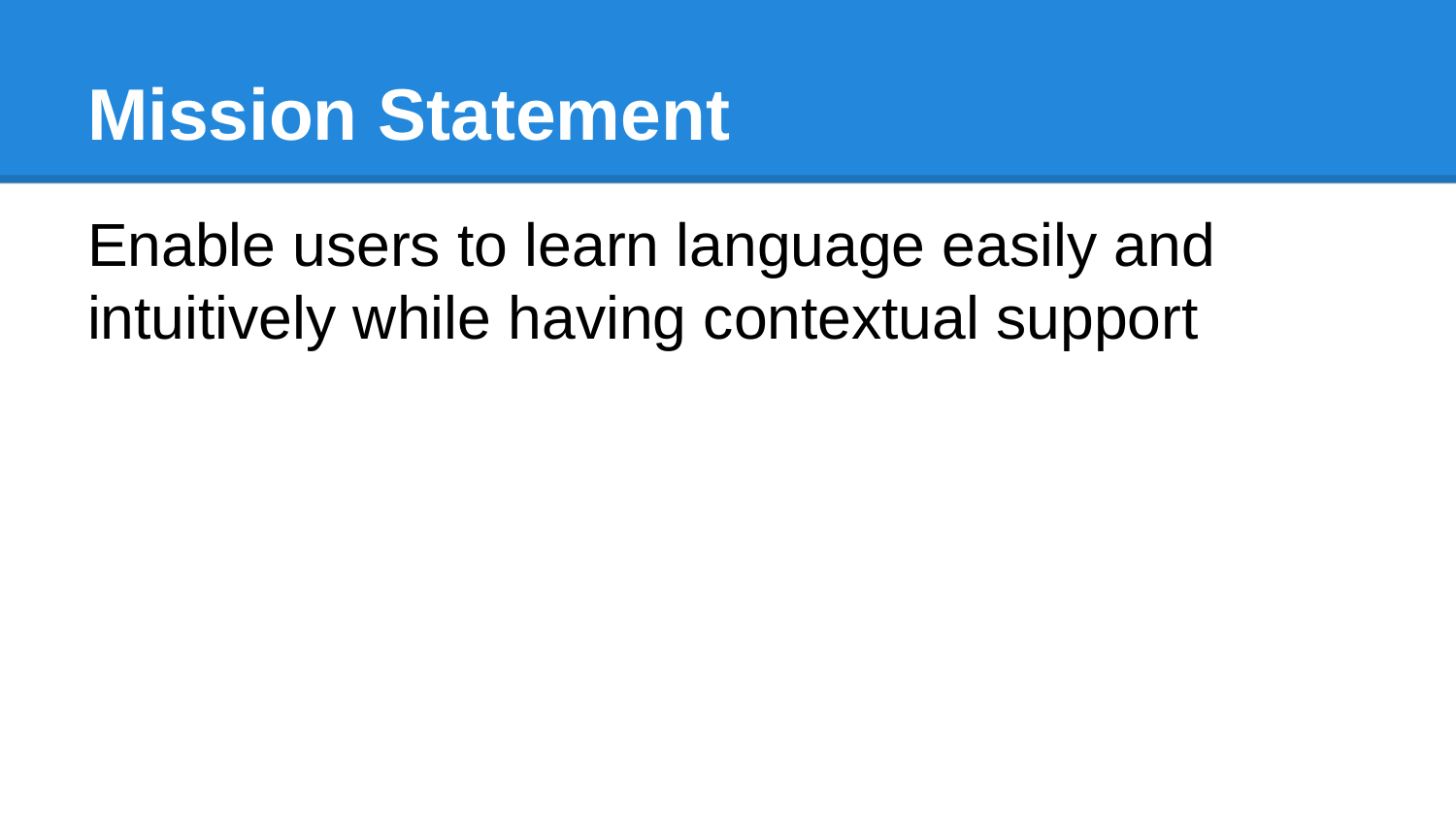

# Mission Statement
Enable users to learn language easily and intuitively while having contextual support